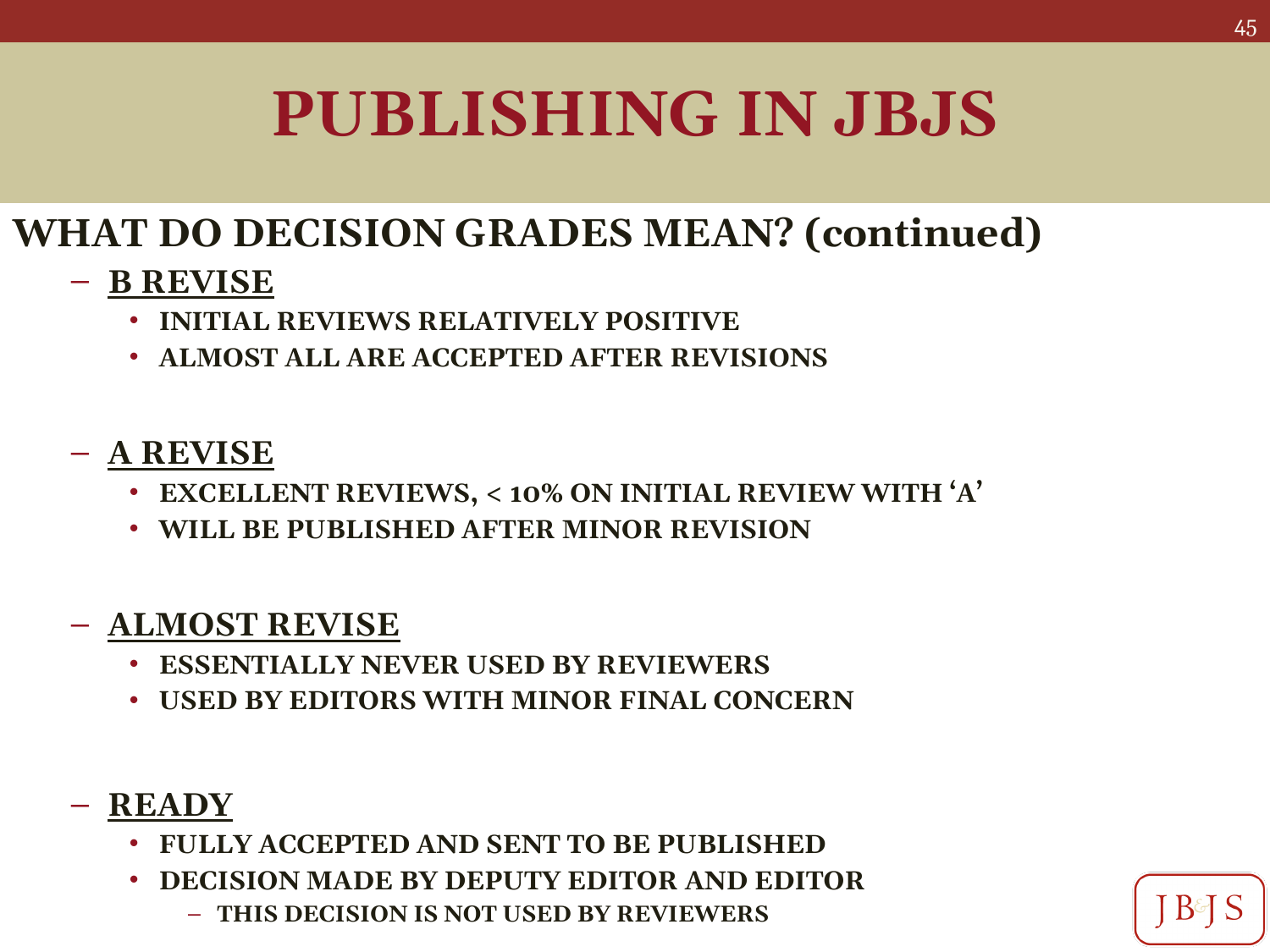

# PUBLISHING IN JBJS
WHAT DO DECISION GRADES MEAN? (continued)
B REVISE
INITIAL REVIEWS RELATIVELY POSITIVE
ALMOST ALL ARE ACCEPTED AFTER REVISIONS

A REVISE
EXCELLENT REVIEWS, < 10% ON INITIAL REVIEW WITH ‘A’
WILL BE PUBLISHED AFTER MINOR REVISION

ALMOST REVISE
ESSENTIALLY NEVER USED BY REVIEWERS
USED BY EDITORS WITH MINOR FINAL CONCERN

READY
FULLY ACCEPTED AND SENT TO BE PUBLISHED
DECISION MADE BY DEPUTY EDITOR AND EDITOR
THIS DECISION IS NOT USED BY REVIEWERS